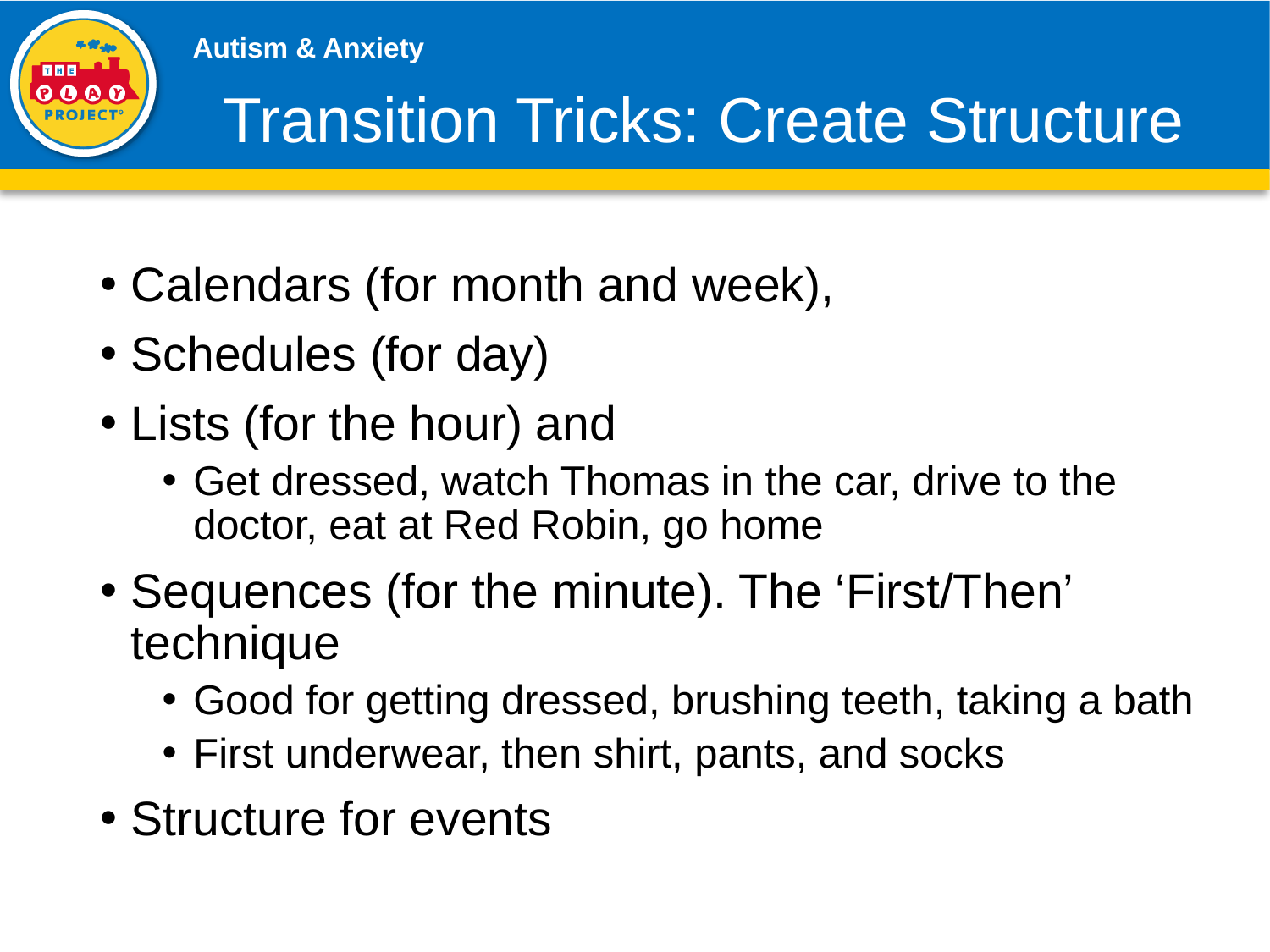

# Transition Tricks: Create Structure
Calendars (for month and week),
Schedules (for day)
Lists (for the hour) and
Get dressed, watch Thomas in the car, drive to the doctor, eat at Red Robin, go home
Sequences (for the minute). The ‘First/Then’ technique
Good for getting dressed, brushing teeth, taking a bath
First underwear, then shirt, pants, and socks
Structure for events